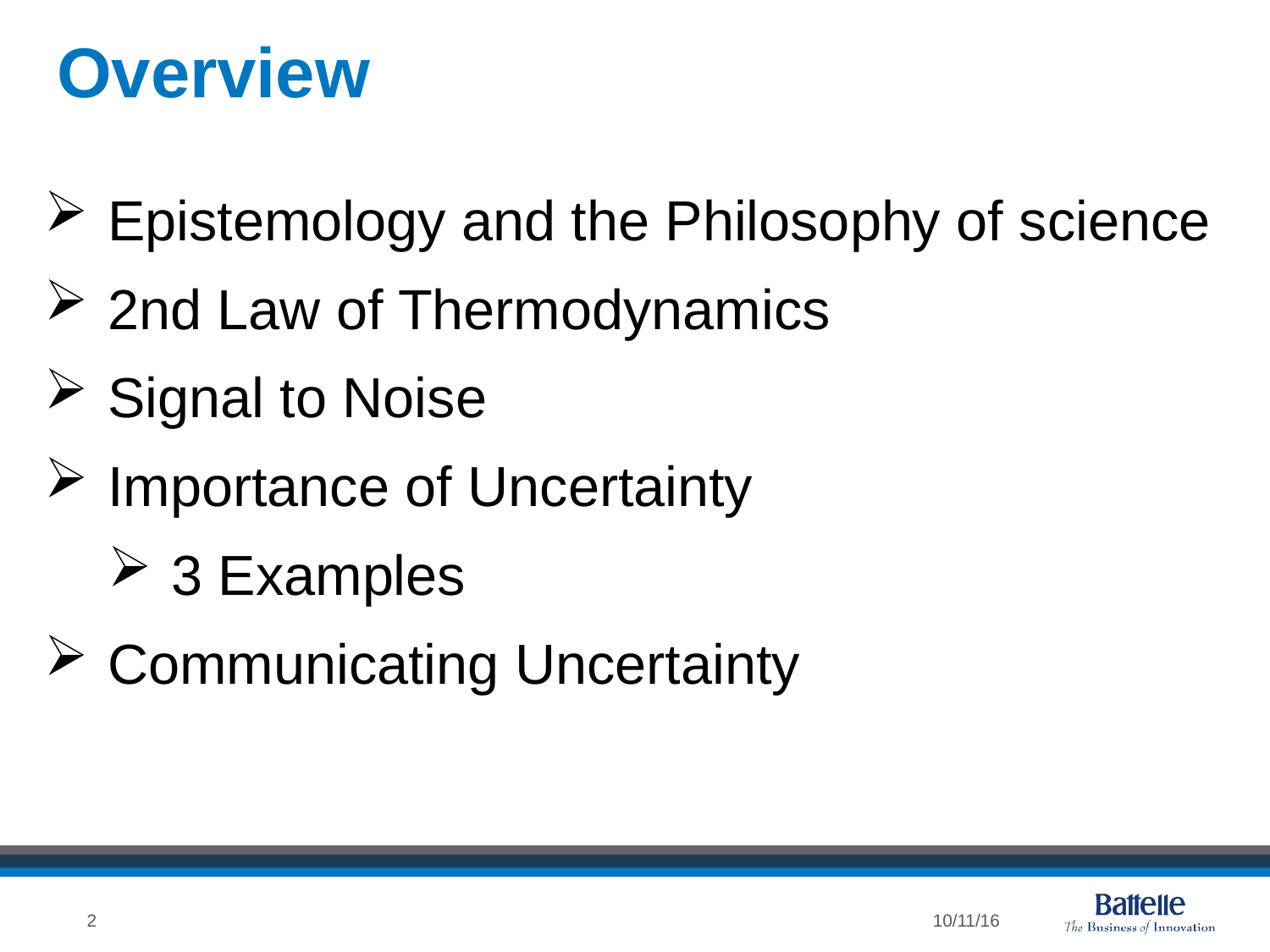

Overview
Epistemology and the Philosophy of science
2nd Law of Thermodynamics
Signal to Noise
Importance of Uncertainty
3 Examples
Communicating Uncertainty

2
10/11/16